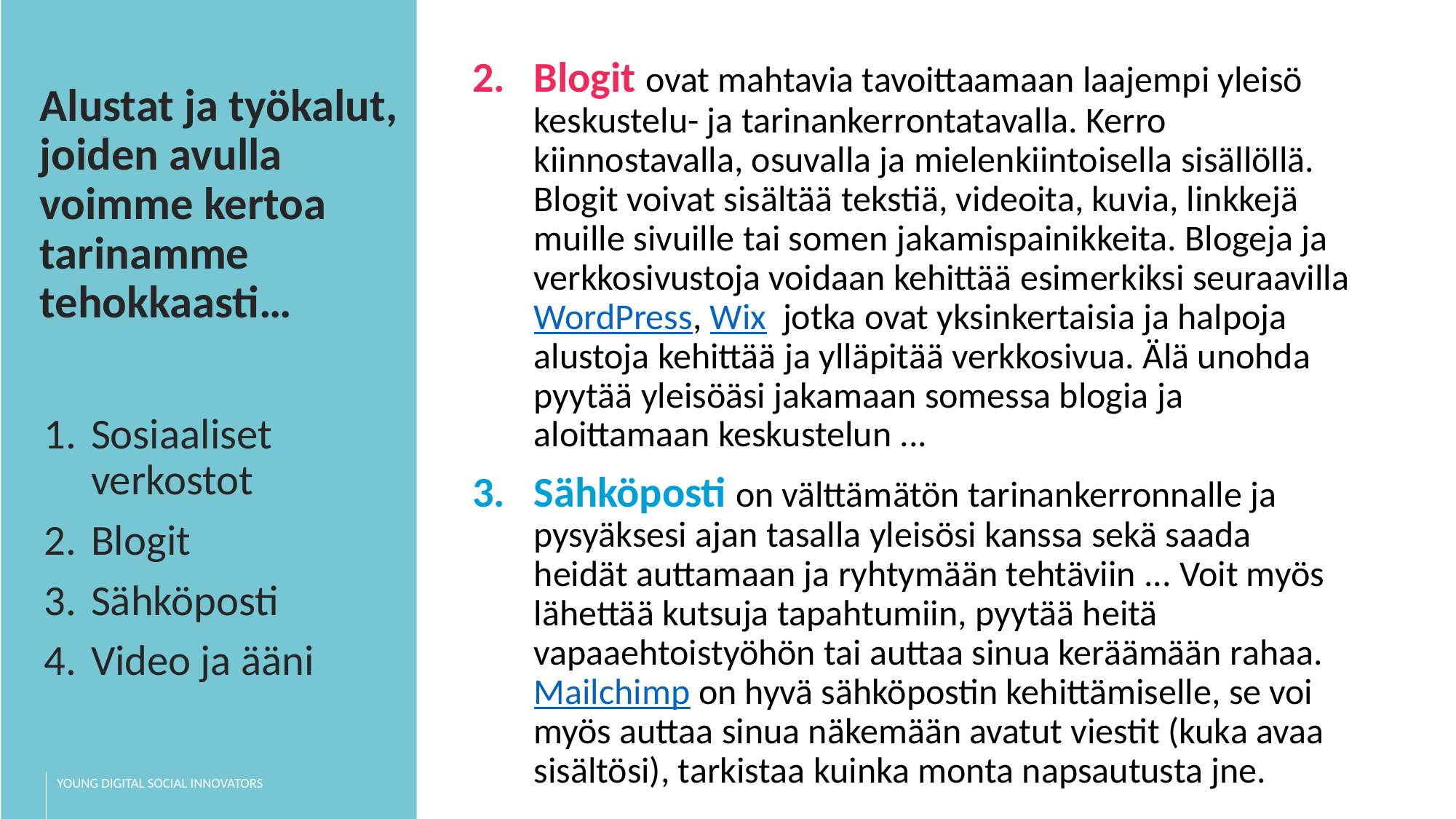

Blogit ovat mahtavia tavoittaamaan laajempi yleisö keskustelu- ja tarinankerrontatavalla. Kerro kiinnostavalla, osuvalla ja mielenkiintoisella sisällöllä. Blogit voivat sisältää tekstiä, videoita, kuvia, linkkejä muille sivuille tai somen jakamispainikkeita. Blogeja ja verkkosivustoja voidaan kehittää esimerkiksi seuraavilla WordPress, Wix  jotka ovat yksinkertaisia ja halpoja alustoja kehittää ja ylläpitää verkkosivua. Älä unohda pyytää yleisöäsi jakamaan somessa blogia ja aloittamaan keskustelun ...
Sähköposti on välttämätön tarinankerronnalle ja pysyäksesi ajan tasalla yleisösi kanssa sekä saada heidät auttamaan ja ryhtymään tehtäviin ... Voit myös lähettää kutsuja tapahtumiin, pyytää heitä vapaaehtoistyöhön tai auttaa sinua keräämään rahaa. Mailchimp on hyvä sähköpostin kehittämiselle, se voi myös auttaa sinua näkemään avatut viestit (kuka avaa sisältösi), tarkistaa kuinka monta napsautusta jne.
Alustat ja työkalut, joiden avulla voimme kertoa tarinamme tehokkaasti…

Sosiaaliset verkostot
Blogit
Sähköposti
Video ja ääni